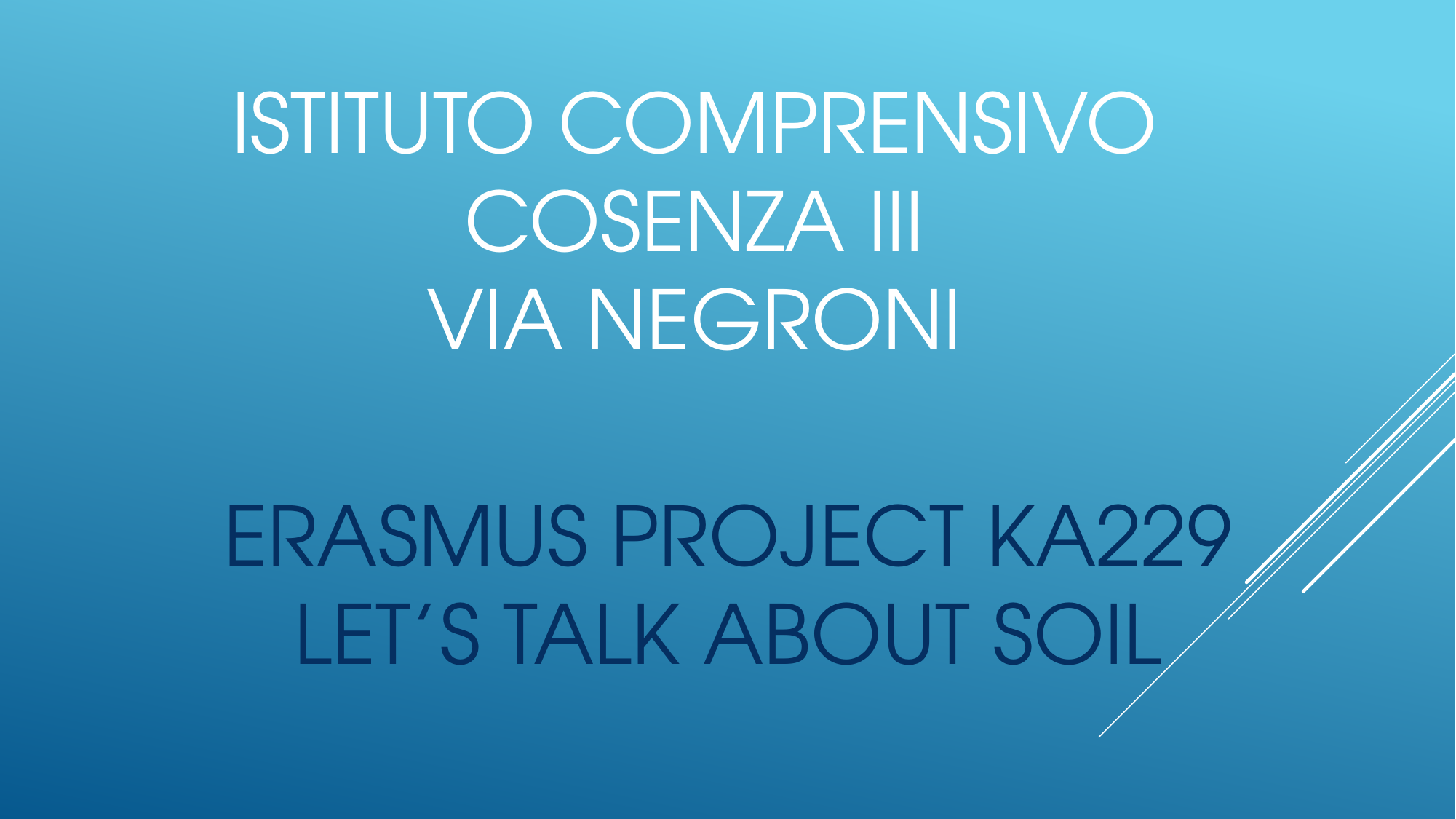

ISTITUTO COMPRENSIVO
COSENZA III
VIA NEGRONI
ERASMUS PROJECT KA229
LET’S TALK ABOUT SOIL